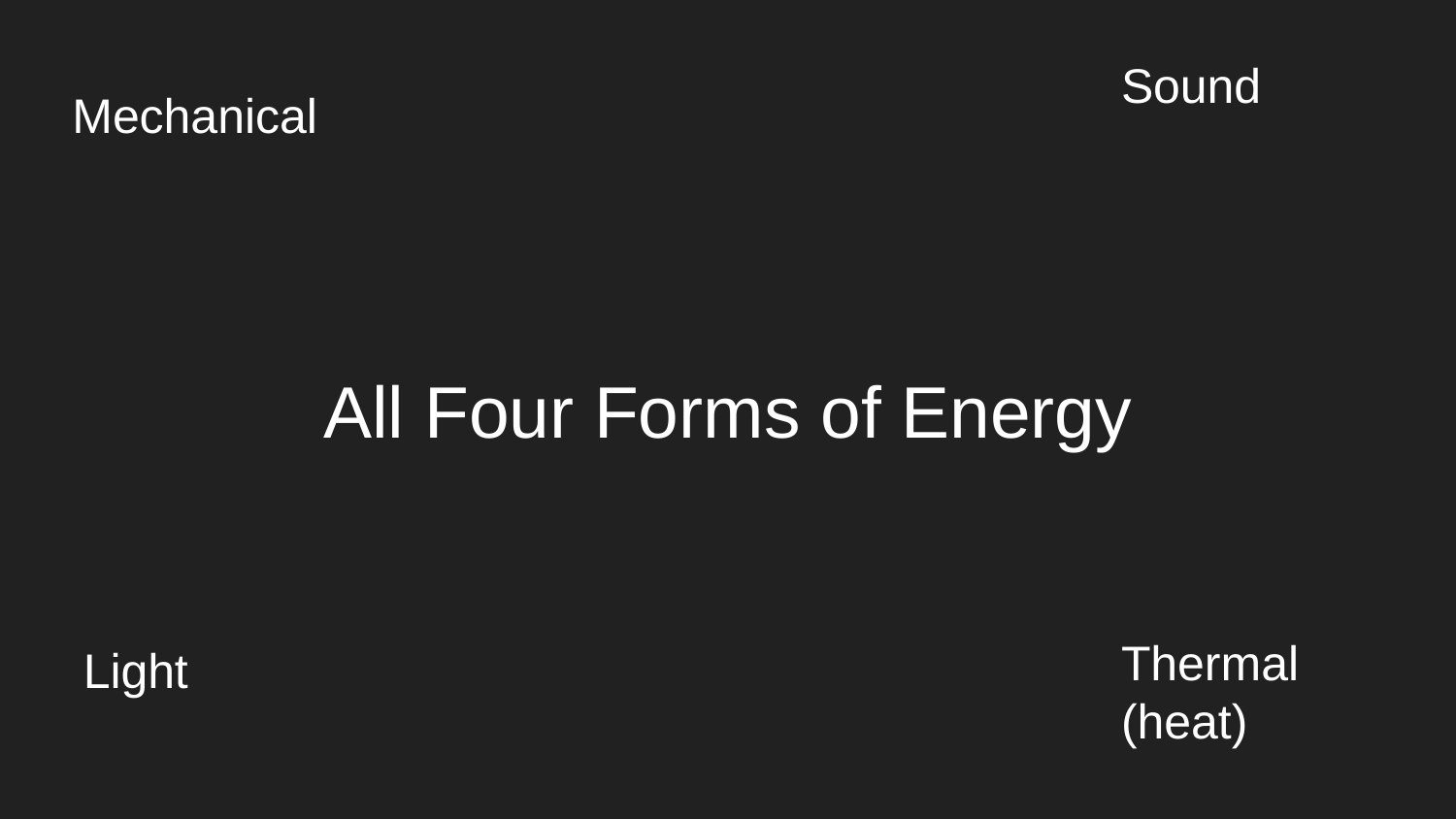

Sound
Mechanical
# All Four Forms of Energy
Thermal
(heat)
Light